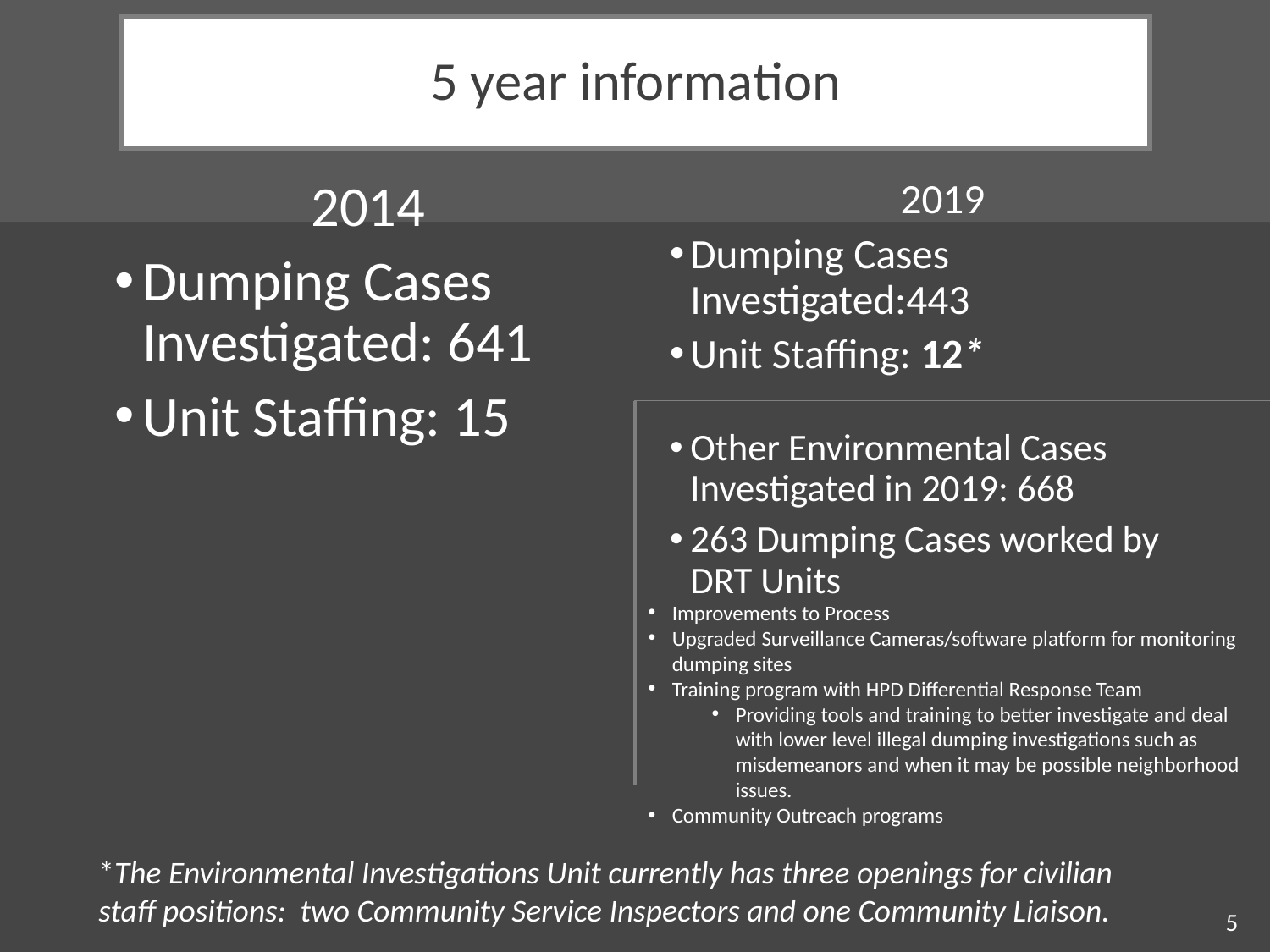

# 5 year information
2014
Dumping Cases Investigated: 641
Unit Staffing: 15

2019
Dumping Cases Investigated:443
Unit Staffing: 12*

Other Environmental Cases Investigated in 2019: 668
263 Dumping Cases worked by DRT Units

Improvements to Process
Upgraded Surveillance Cameras/software platform for monitoring dumping sites
Training program with HPD Differential Response Team
Providing tools and training to better investigate and deal with lower level illegal dumping investigations such as misdemeanors and when it may be possible neighborhood issues.
Community Outreach programs
*The Environmental Investigations Unit currently has three openings for civilian staff positions:  two Community Service Inspectors and one Community Liaison.
5